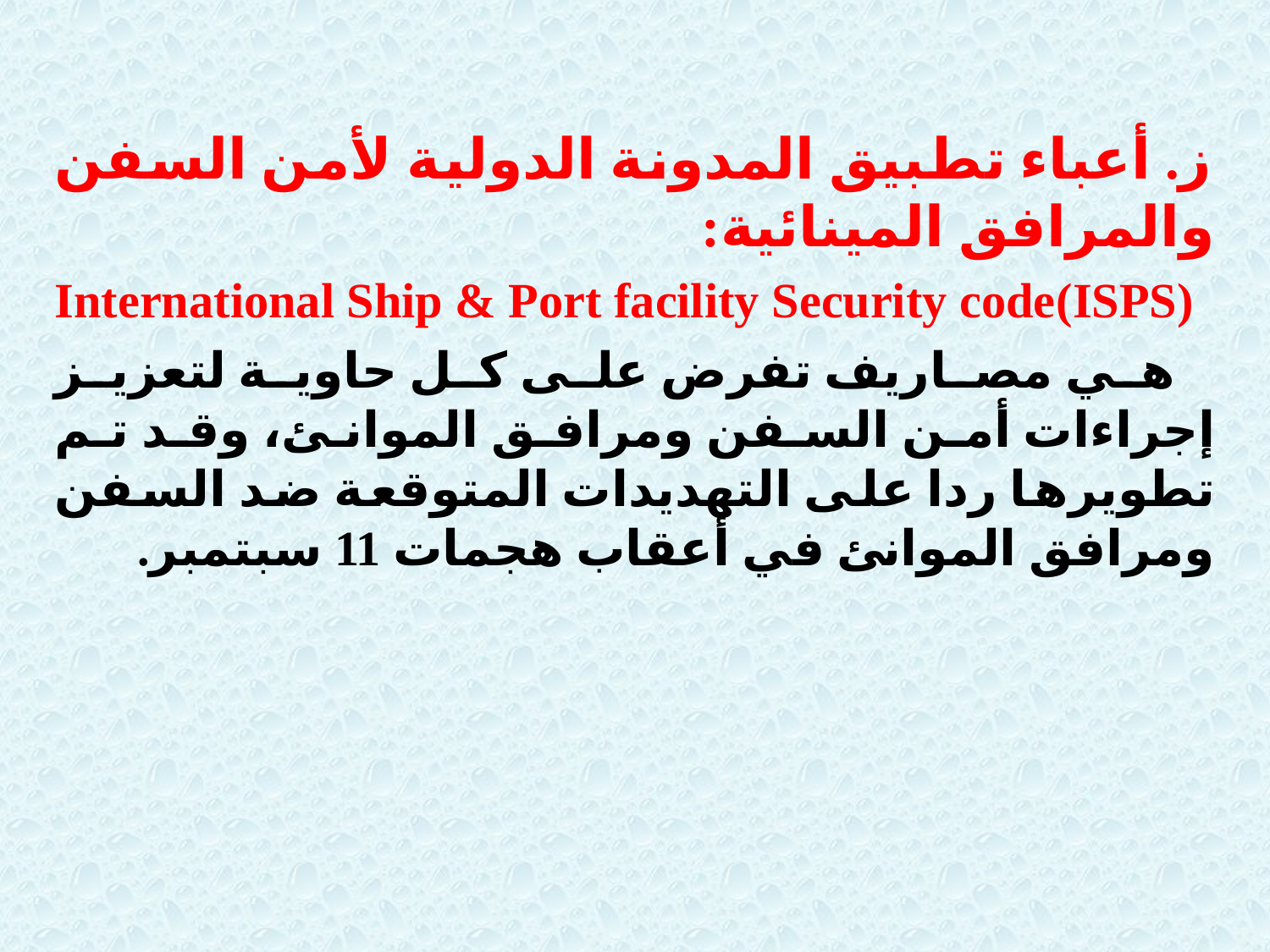

ز. أعباء تطبيق المدونة الدولية لأمن السفن والمرافق المينائية:
(ISPS)International Ship & Port facility Security code
   هي مصاريف تفرض على كل حاوية لتعزيز إجراءات أمن السفن ومرافق الموانئ، وقد تم تطويرها ردا على التهديدات المتوقعة ضد السفن ومرافق الموانئ في أعقاب هجمات 11 سبتمبر.